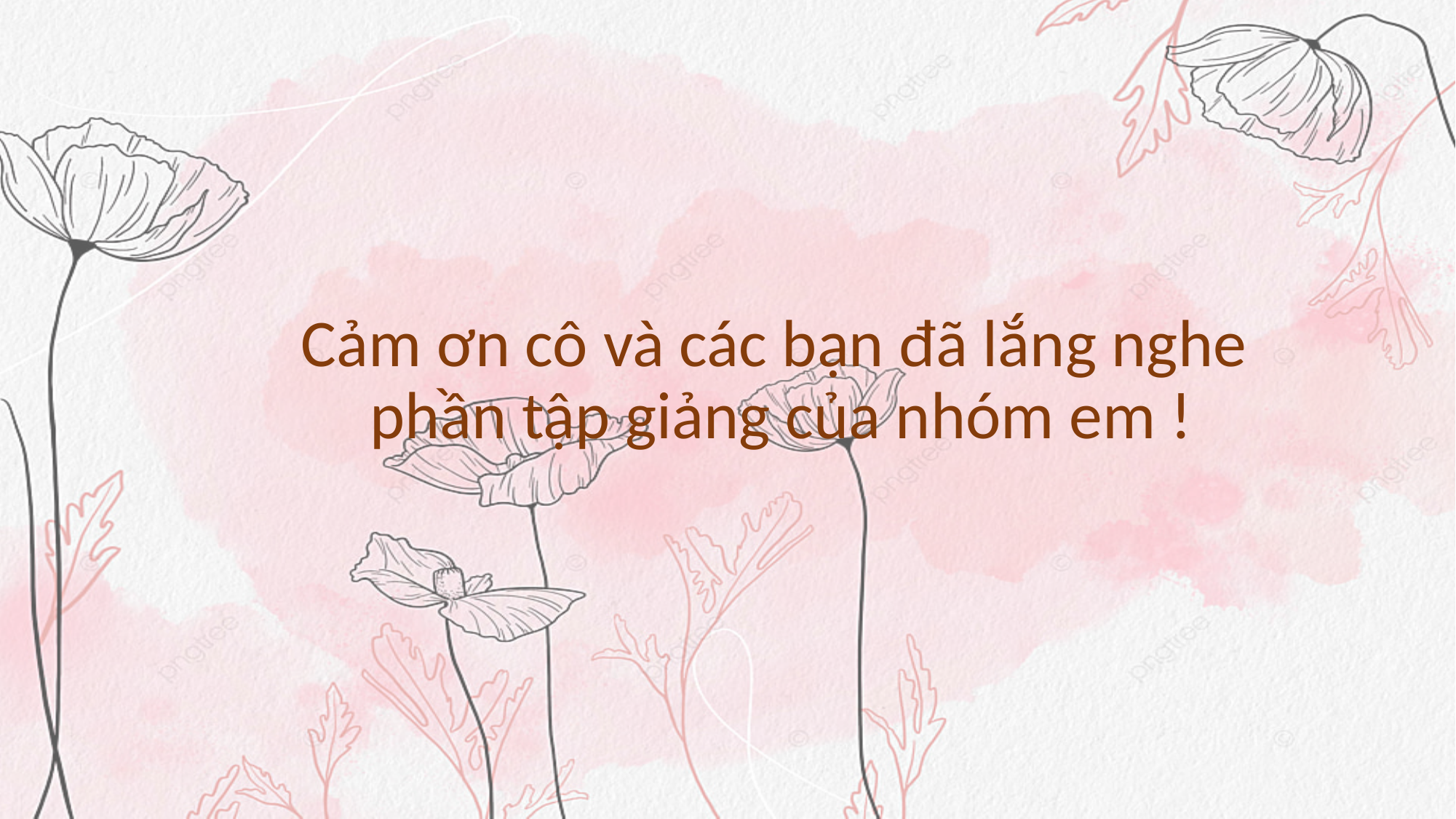

# Cảm ơn cô và các bạn đã lắng nghe phần tập giảng của nhóm em !